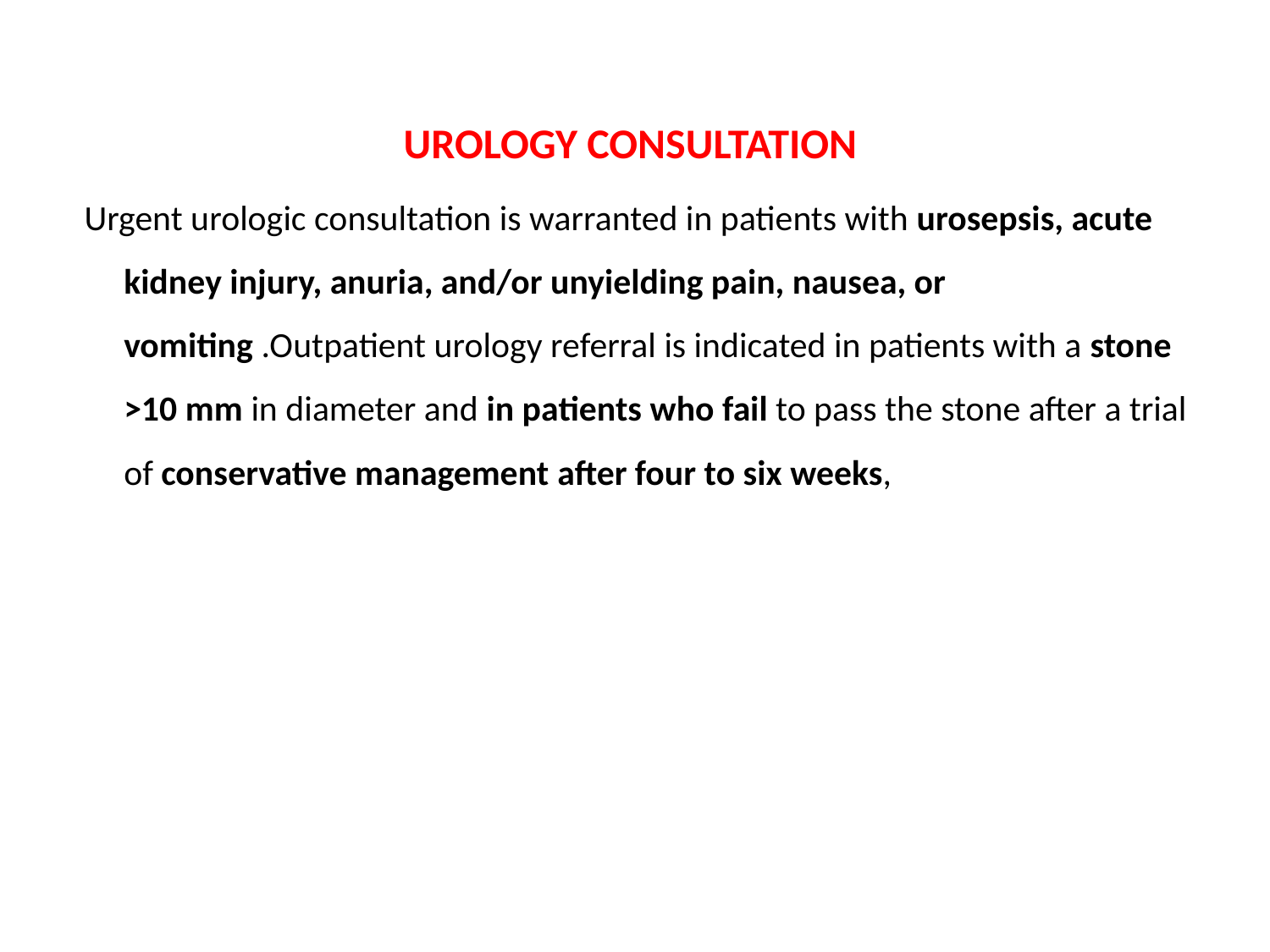

UROLOGY CONSULTATION
 Urgent urologic consultation is warranted in patients with urosepsis, acute kidney injury, anuria, and/or unyielding pain, nausea, or vomiting .Outpatient urology referral is indicated in patients with a stone >10 mm in diameter and in patients who fail to pass the stone after a trial of conservative management after four to six weeks,